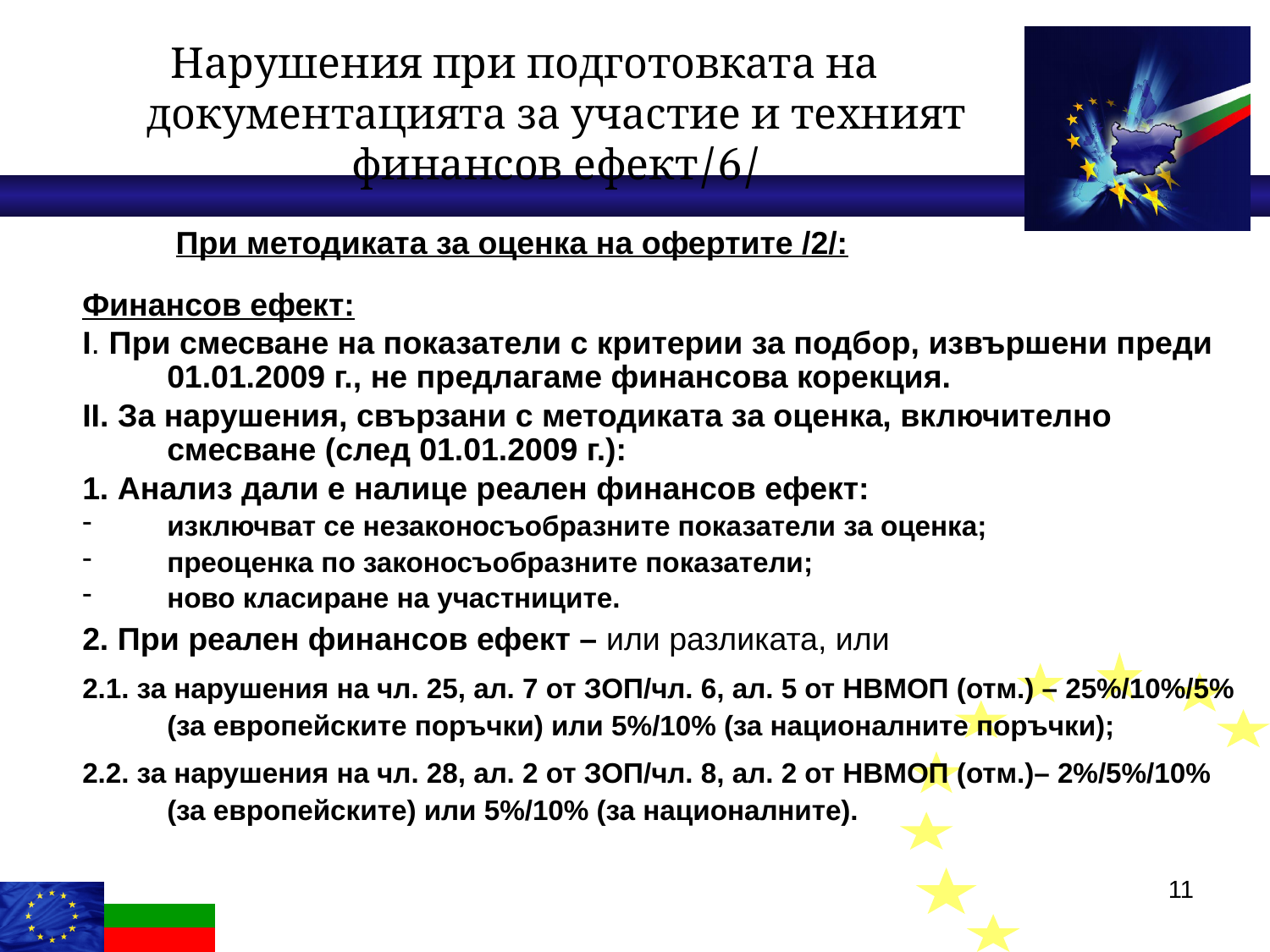

Нарушения при подготовката на документацията за участие и техният финансов ефект/6/
	 При методиката за оценка на офертите /2/:

Финансов ефект:
І. При смесване на показатели с критерии за подбор, извършени преди 01.01.2009 г., не предлагаме финансова корекция.
ІІ. За нарушения, свързани с методиката за оценка, включително смесване (след 01.01.2009 г.):
1. Анализ дали е налице реален финансов ефект:
изключват се незаконосъобразните показатели за оценка;
преоценка по законосъобразните показатели;
ново класиране на участниците.
2. При реален финансов ефект – или разликата, или
2.1. за нарушения на чл. 25, ал. 7 от ЗОП/чл. 6, ал. 5 от НВМОП (отм.) – 25%/10%/5% (за европейските поръчки) или 5%/10% (за националните поръчки);
2.2. за нарушения на чл. 28, ал. 2 от ЗОП/чл. 8, ал. 2 от НВМОП (отм.)– 2%/5%/10% (за европейските) или 5%/10% (за националните).

11